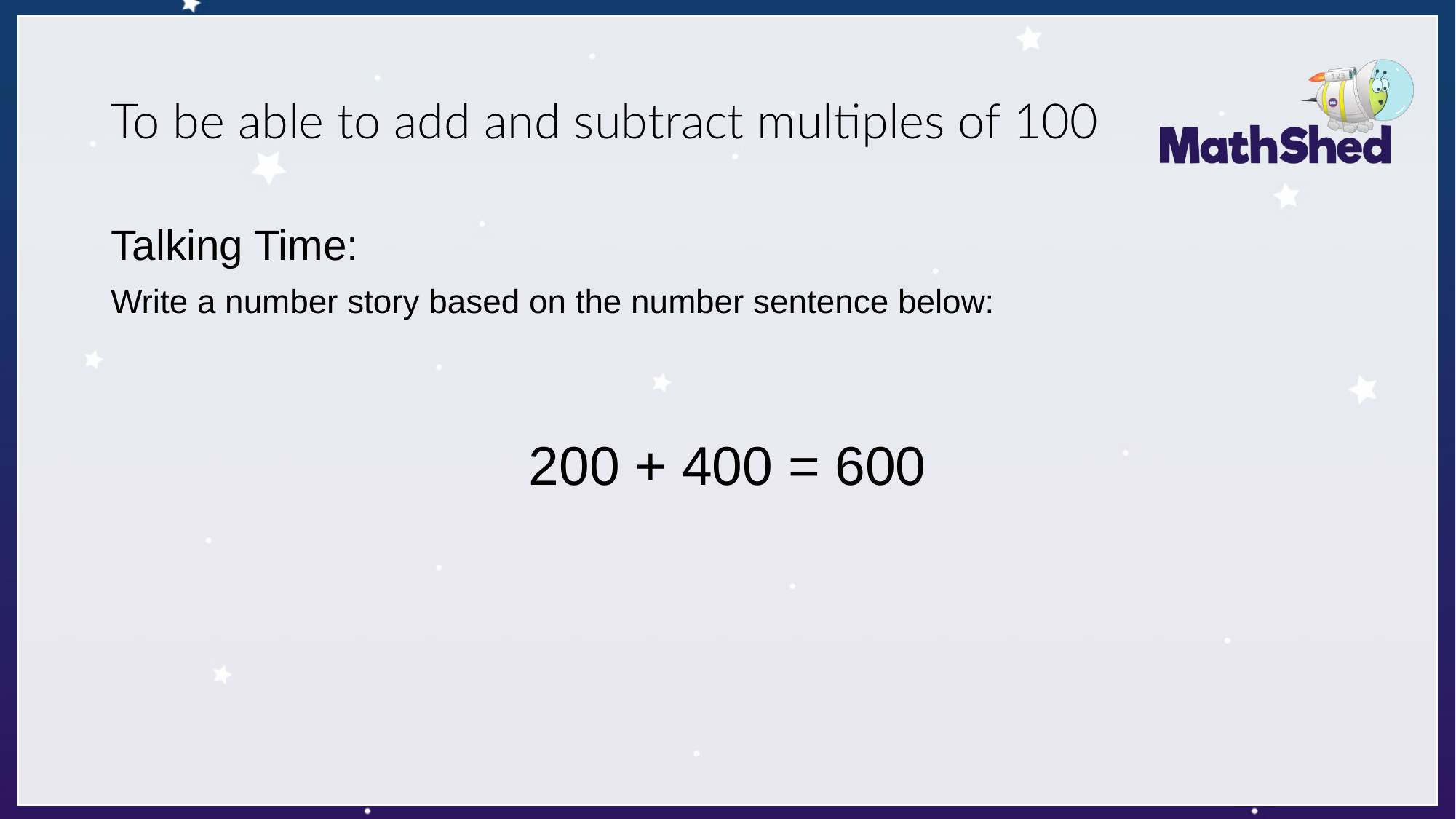

# To be able to add and subtract multiples of 100
Talking Time:
Write a number story based on the number sentence below:

200 + 400 = 600